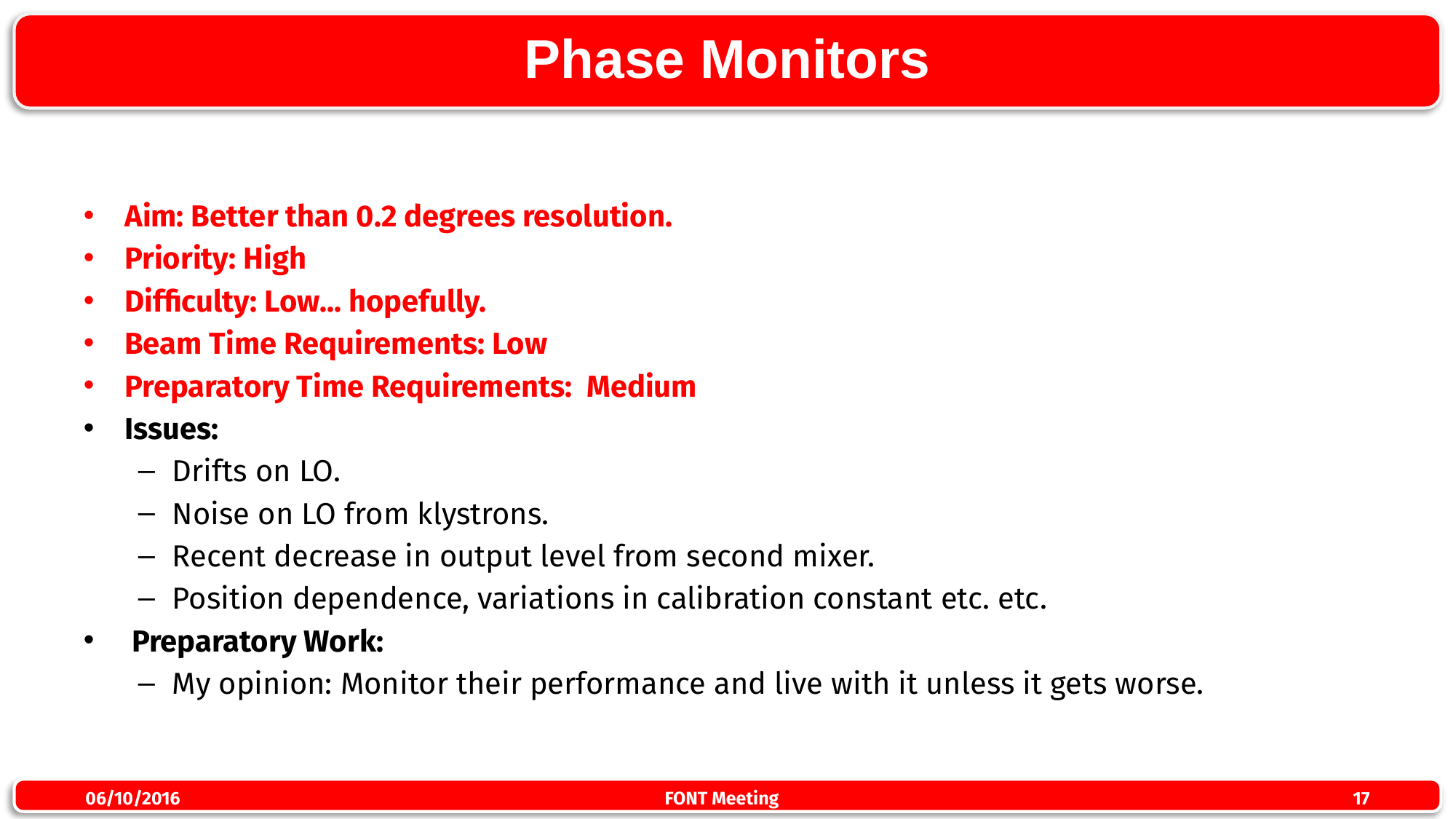

# Phase Monitors
Aim: Better than 0.2 degrees resolution.
Priority: High
Difficulty: Low... hopefully.
Beam Time Requirements: Low
Preparatory Time Requirements:  Medium
Issues:
Drifts on LO.
Noise on LO from klystrons.
Recent decrease in output level from second mixer.
Position dependence, variations in calibration constant etc. etc.
 Preparatory Work:
My opinion: Monitor their performance and live with it unless it gets worse.

FONT Meeting
06/10/2016
17